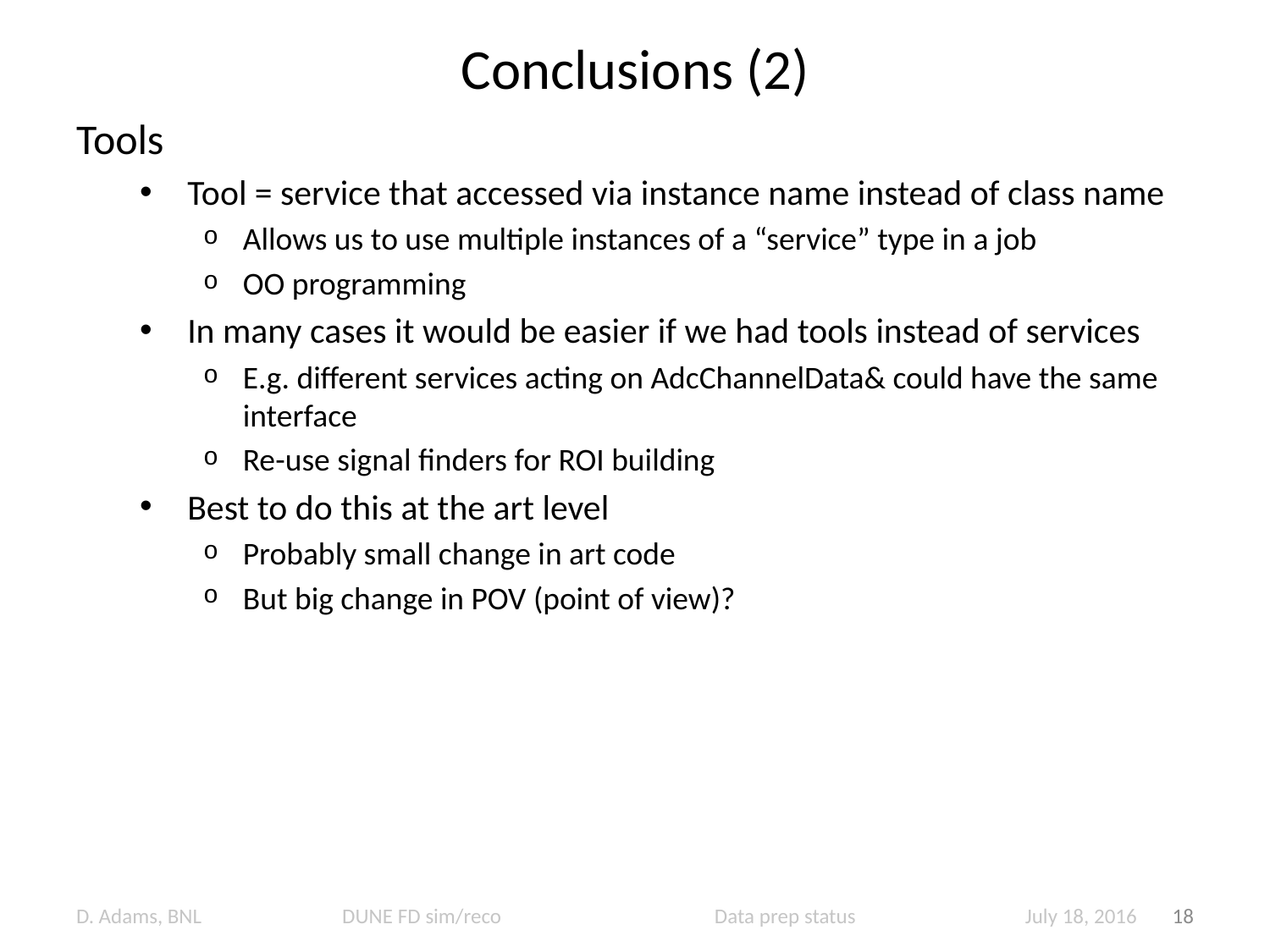

# Conclusions (2)
Tools
Tool = service that accessed via instance name instead of class name
Allows us to use multiple instances of a “service” type in a job
OO programming
In many cases it would be easier if we had tools instead of services
E.g. different services acting on AdcChannelData& could have the same interface
Re-use signal finders for ROI building
Best to do this at the art level
Probably small change in art code
But big change in POV (point of view)?

D. Adams, BNL                             DUNE FD sim/reco                                            Data prep status                                   July 18, 2016
18